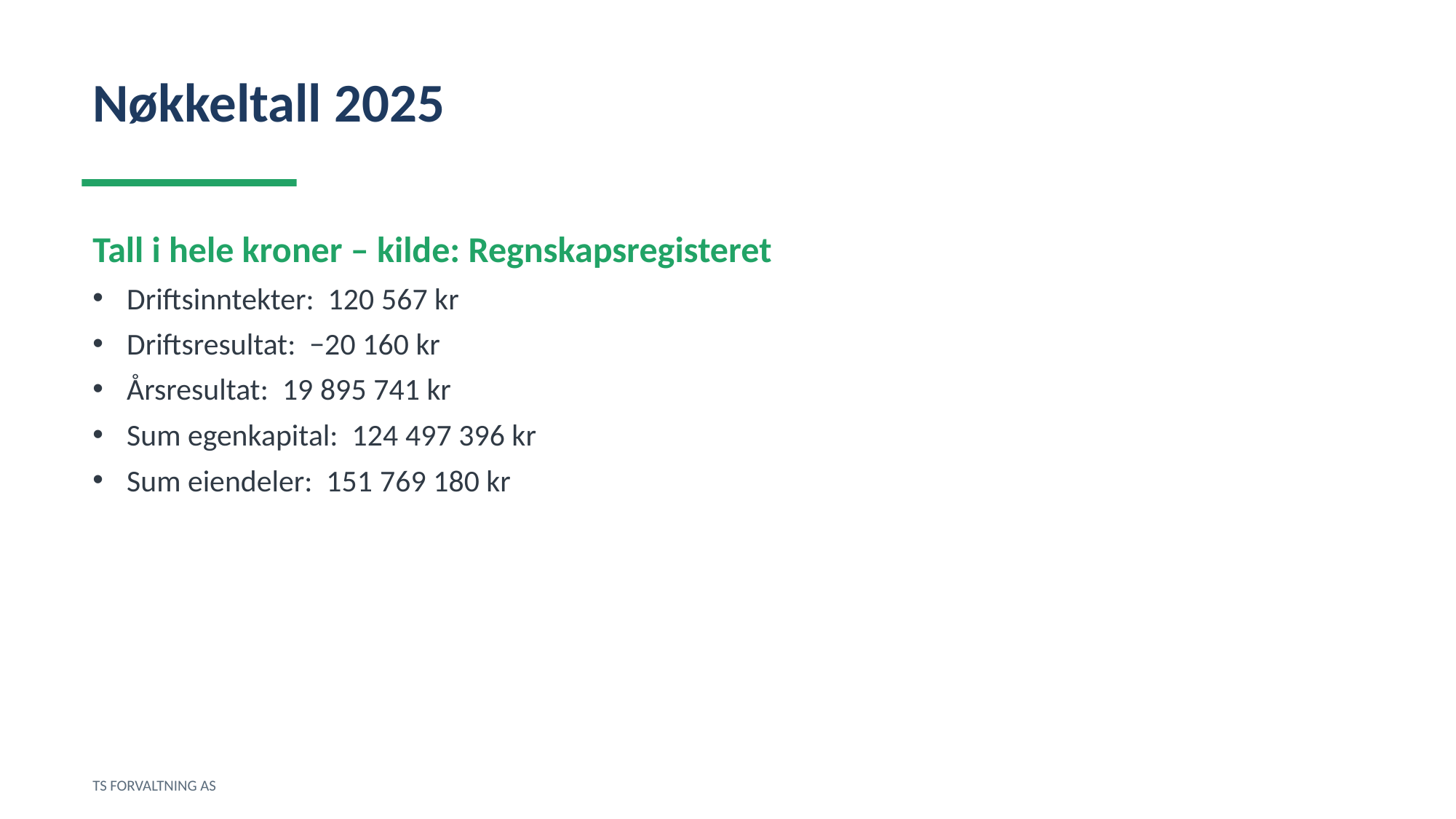

Nøkkeltall 2025

Tall i hele kroner – kilde: Regnskapsregisteret
Driftsinntekter:  120 567 kr
Driftsresultat:  −20 160 kr
Årsresultat:  19 895 741 kr
Sum egenkapital:  124 497 396 kr
Sum eiendeler:  151 769 180 kr
TS FORVALTNING AS